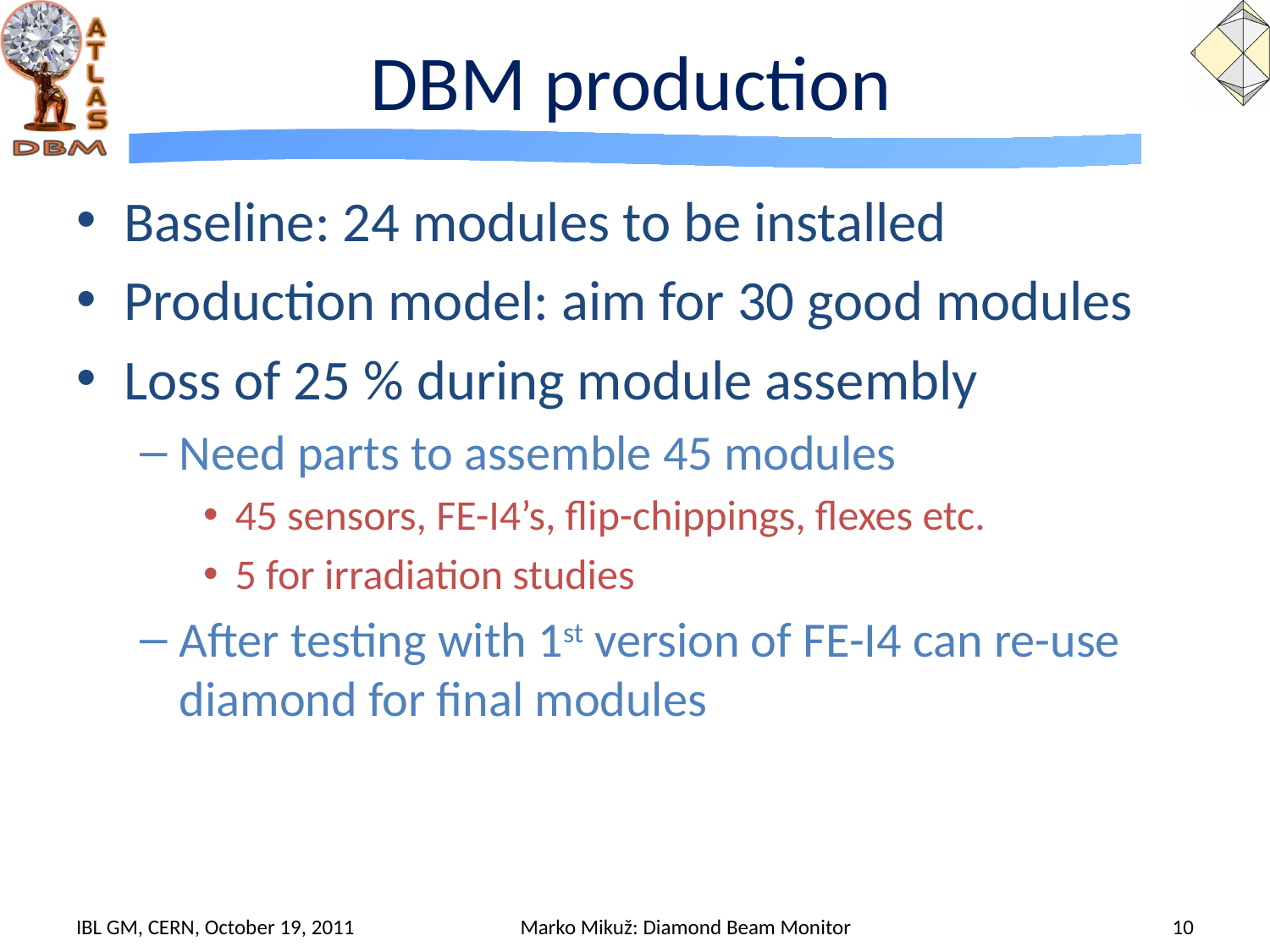

# DBM production
Baseline: 24 modules to be installed
Production model: aim for 30 good modules
Loss of 25 % during module assembly
Need parts to assemble 45 modules
45 sensors, FE-I4’s, flip-chippings, flexes etc.
5 for irradiation studies
After testing with 1st version of FE-I4 can re-use diamond for final modules
IBL GM, CERN, October 19, 2011
Marko Mikuž: Diamond Beam Monitor
10